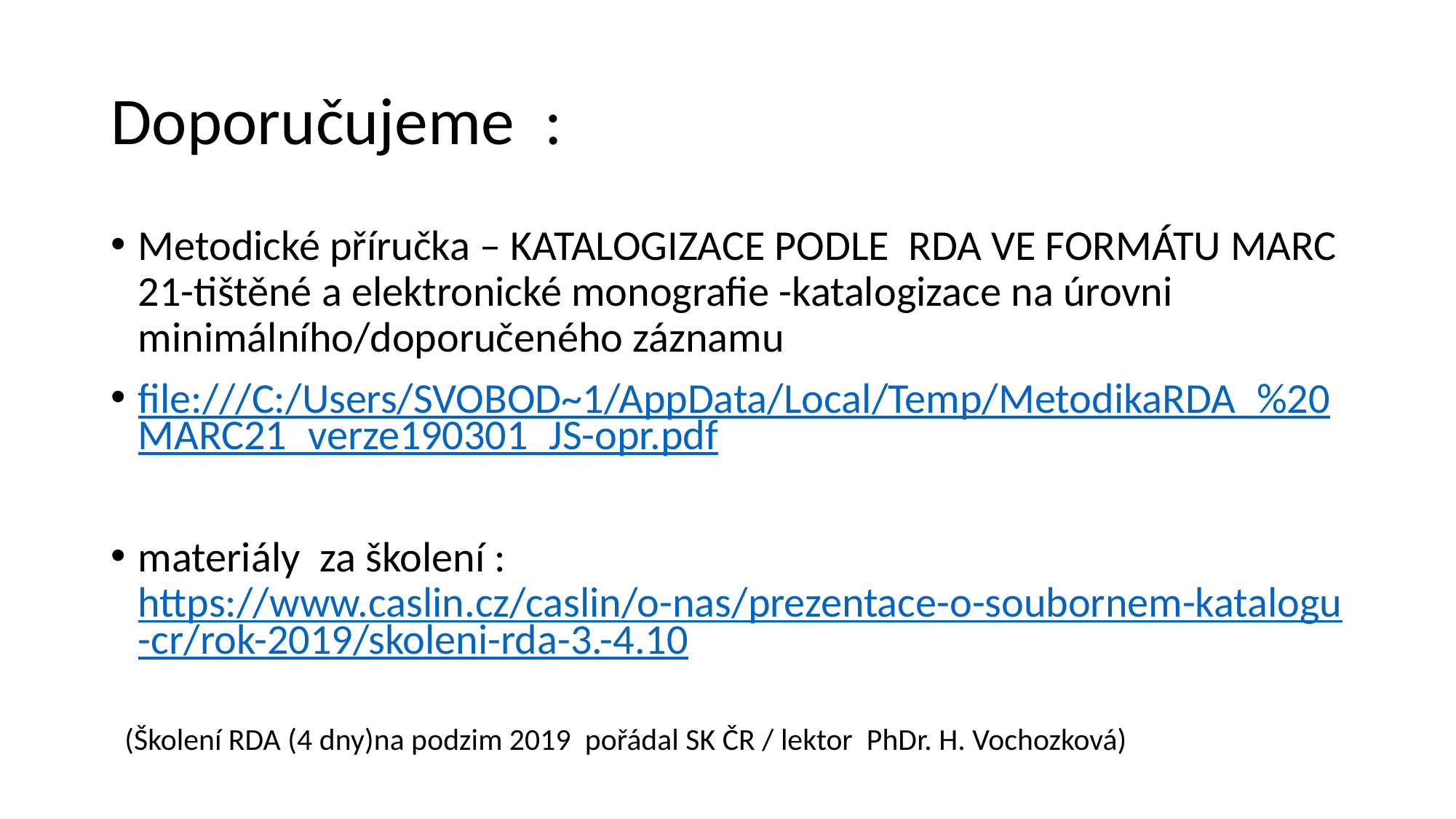

# Doporučujeme  :
Metodické příručka – KATALOGIZACE PODLE  RDA VE FORMÁTU MARC 21-tištěné a elektronické monografie -katalogizace na úrovni minimálního/doporučeného záznamu
file:///C:/Users/SVOBOD~1/AppData/Local/Temp/MetodikaRDA_%20MARC21_verze190301_JS-opr.pdf

materiály  za školení :  https://www.caslin.cz/caslin/o-nas/prezentace-o-soubornem-katalogu-cr/rok-2019/skoleni-rda-3.-4.10
  (Školení RDA (4 dny)na podzim 2019  pořádal SK ČR / lektor  PhDr. H. Vochozková)